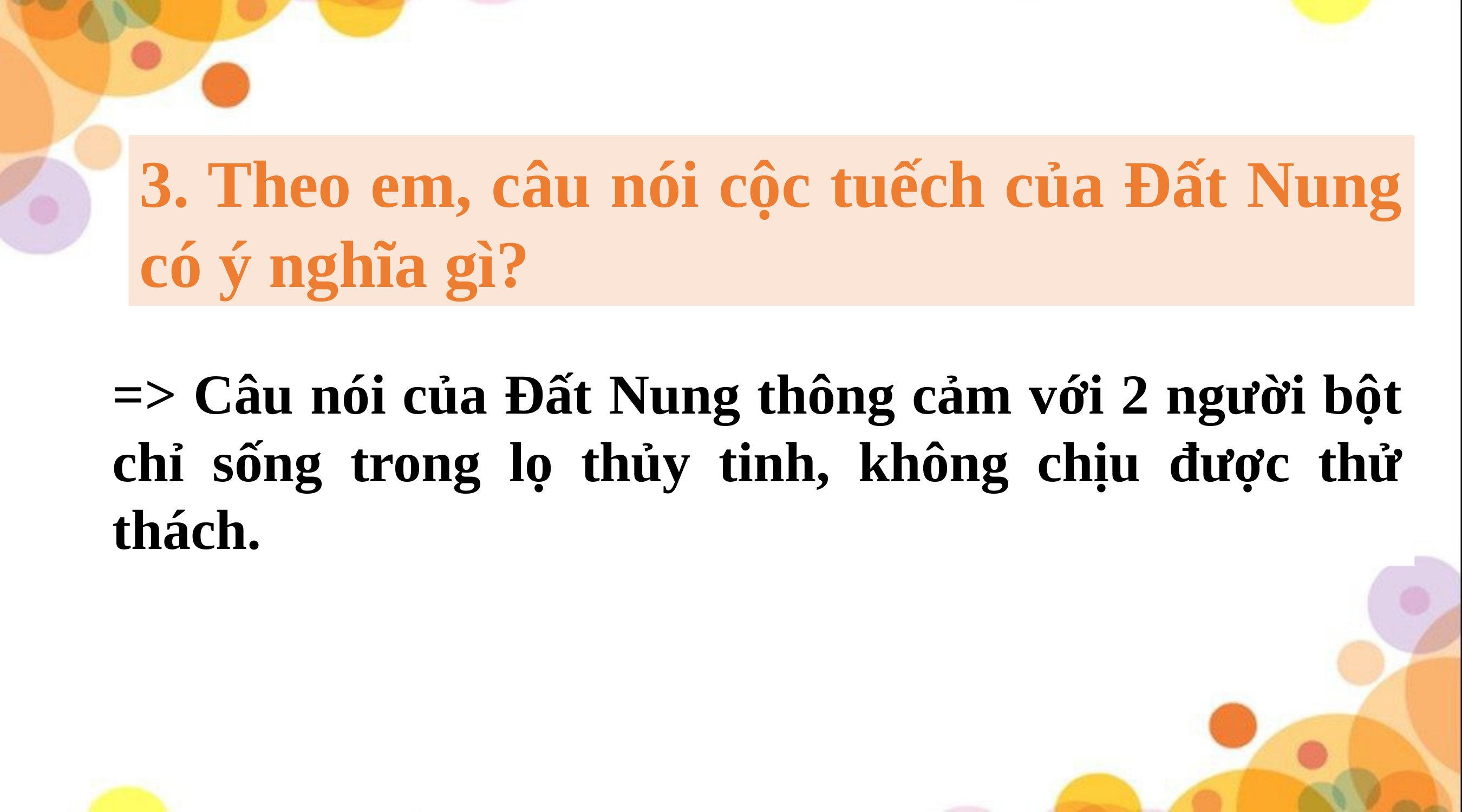

3. Theo em, câu nói cộc tuếch của Đất Nung có ý nghĩa gì?
=> Câu nói của Đất Nung thông cảm với 2 người bột chỉ sống trong lọ thủy tinh, không chịu được thử thách.